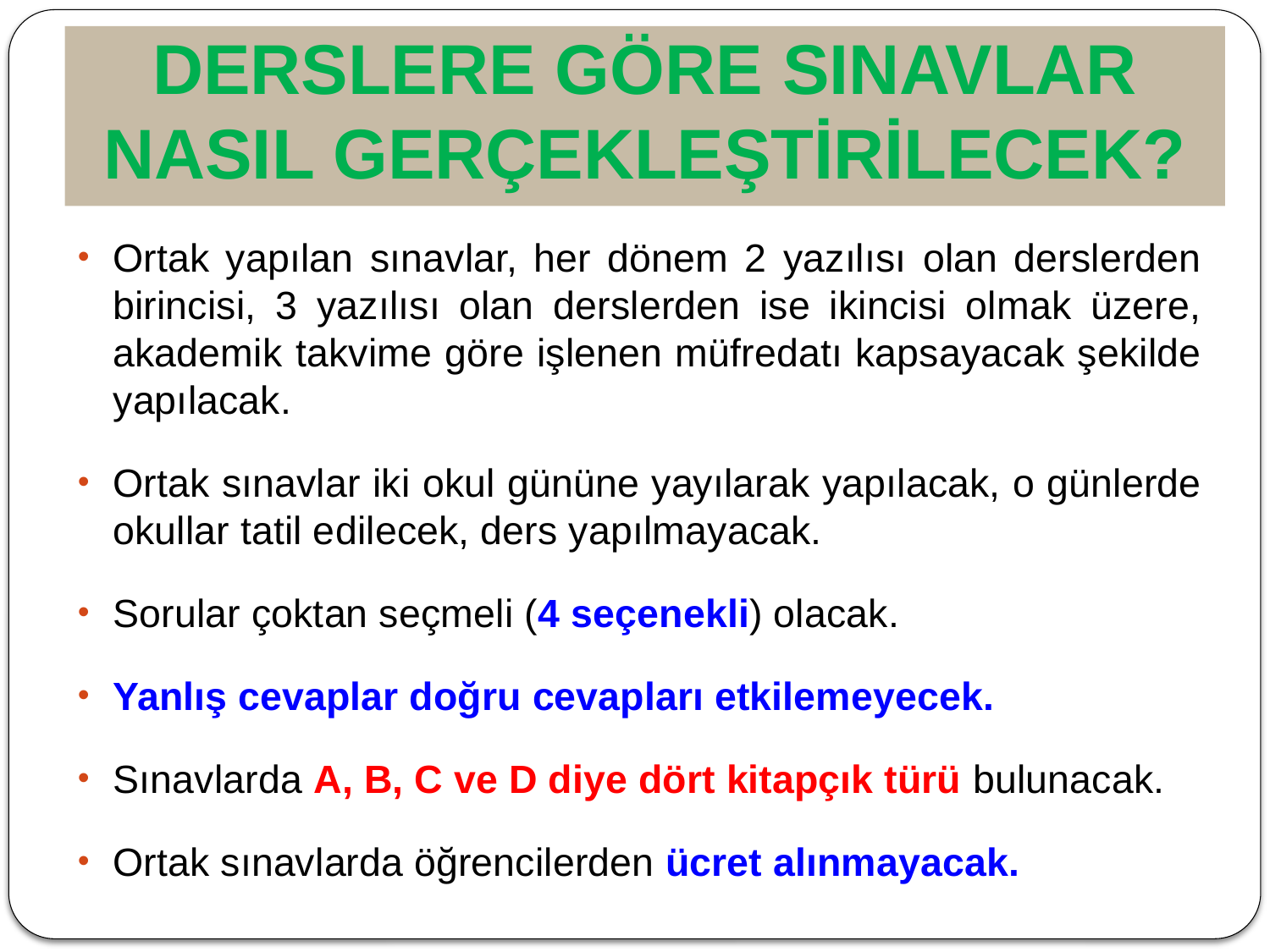

# DERSLERE GÖRE SINAVLAR NASIL GERÇEKLEŞTİRİLECEK?
Ortak yapılan sınavlar, her dönem 2 yazılısı olan derslerden birincisi, 3 yazılısı olan derslerden ise ikincisi olmak üzere, akademik takvime göre işlenen müfredatı kapsayacak şekilde yapılacak.

Ortak sınavlar iki okul gününe yayılarak yapılacak, o günlerde okullar tatil edilecek, ders yapılmayacak.

Sorular çoktan seçmeli (4 seçenekli) olacak.

Yanlış cevaplar doğru cevapları etkilemeyecek.

Sınavlarda A, B, C ve D diye dört kitapçık türü bulunacak.

Ortak sınavlarda öğrencilerden ücret alınmayacak.